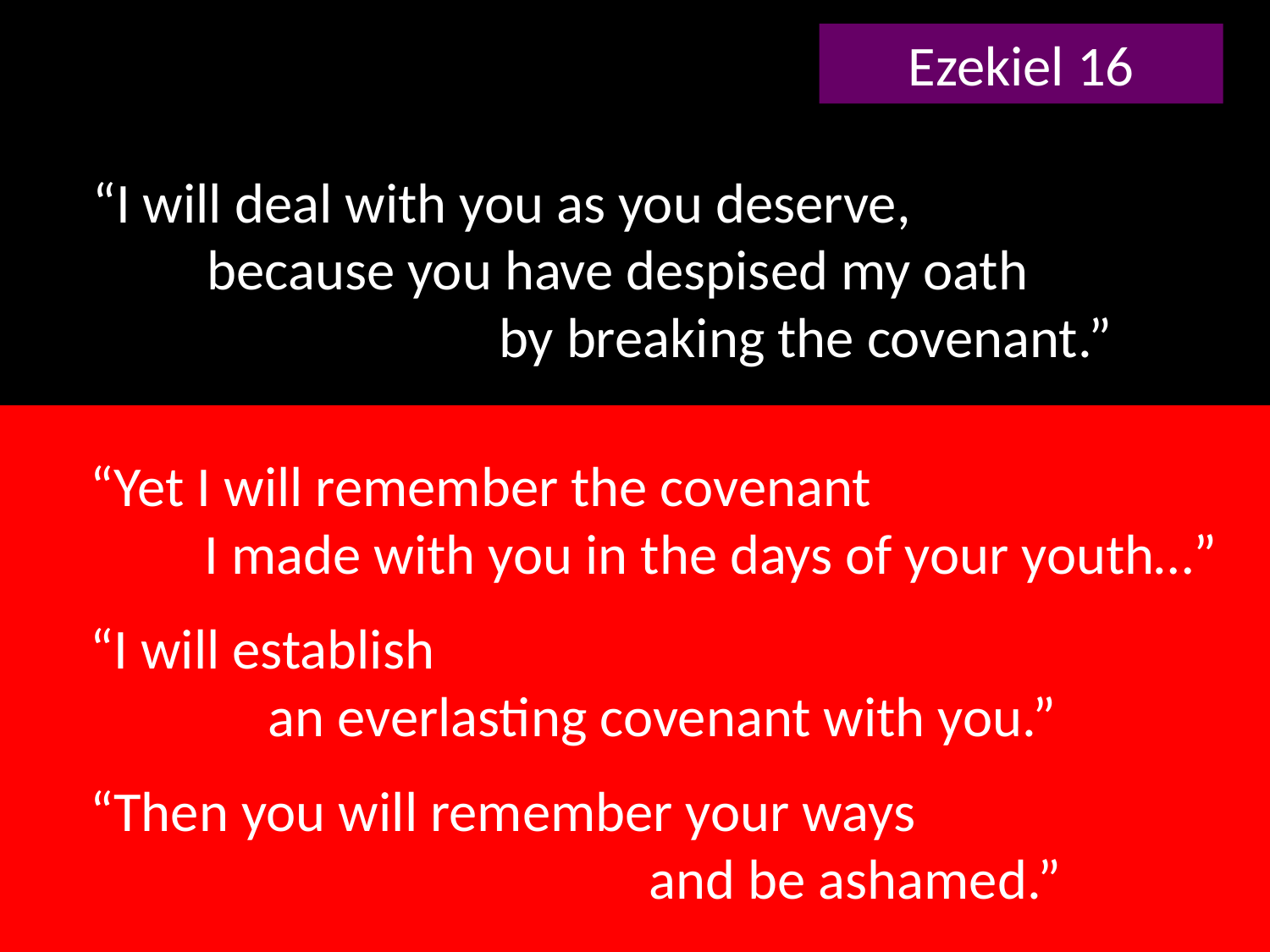

Ezekiel 16
“I will deal with you as you deserve,
         because you have despised my oath
                                by breaking the covenant.”

“Yet I will remember the covenant
         I made with you in the days of your youth…”
“I will establish
              an everlasting covenant with you.”
“Then you will remember your ways
                                            and be ashamed.”